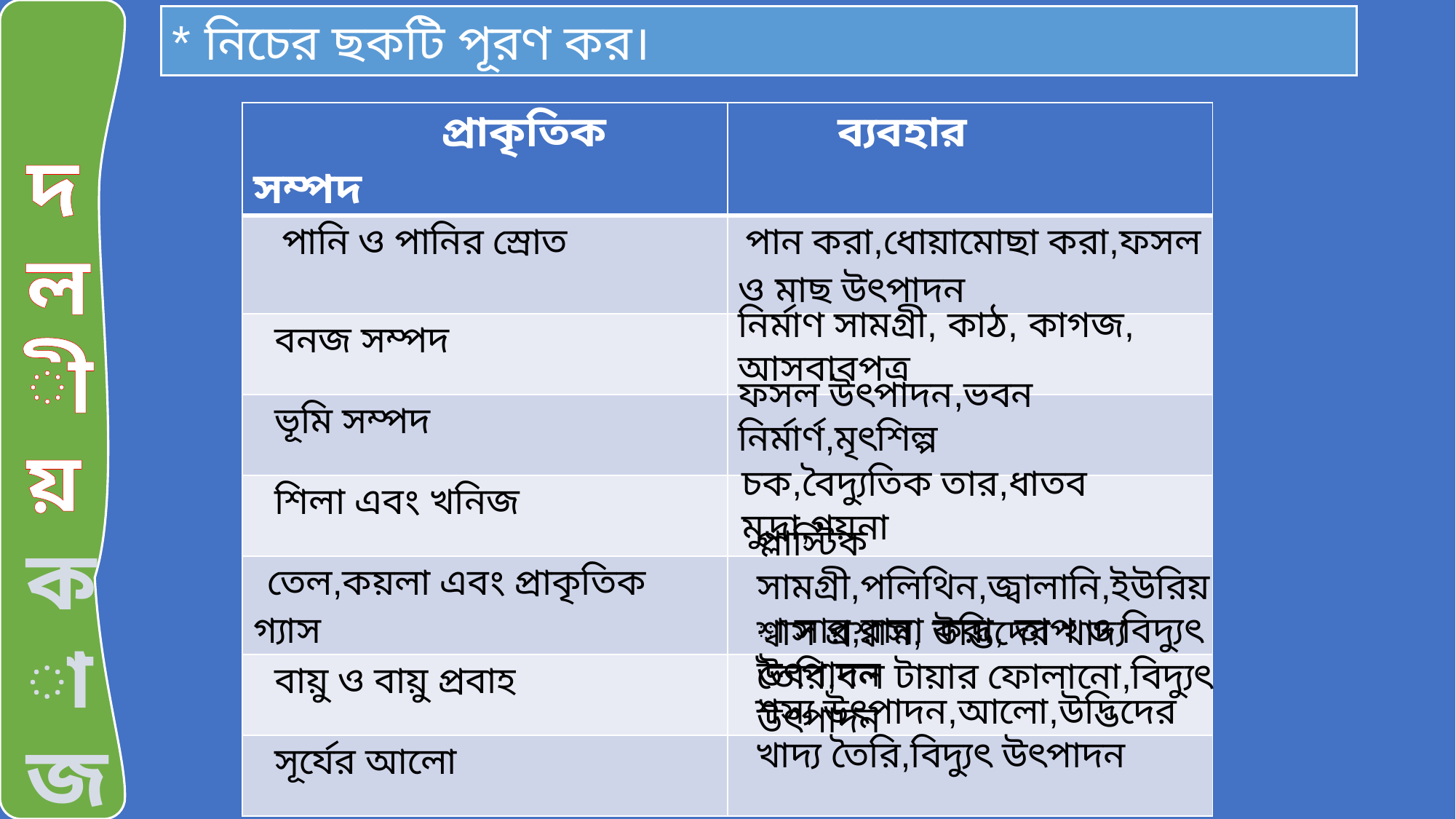

* নিচের ছকটি পূরণ কর।
| প্রাকৃতিক সম্পদ | ব্যবহার |
| --- | --- |
| পানি ও পানির স্রোত | পান করা,ধোয়ামোছা করা,ফসল ও মাছ উৎপাদন |
| বনজ সম্পদ |  |
| ভূমি সম্পদ |  |
| শিলা এবং খনিজ |  |
| তেল,কয়লা এবং প্রাকৃতিক গ্যাস |  |
| বায়ু ও বায়ু প্রবাহ |  |
| সূর্যের আলো |  |
দ
লীয়
কাজ

নির্মাণ সামগ্রী, কাঠ, কাগজ, আসবাবপত্র
ফসল উৎপাদন,ভবন নির্মার্ণ,মৃৎশিল্প
চক,বৈদ্যুতিক তার,ধাতব মুদ্রা,গয়না
প্লাস্টিক সামগ্রী,পলিথিন,জ্বালানি,ইউরিয়া সার,রান্না করা, তাপ ও বিদ্যুৎ উৎপাদন
শ্বাস প্রশ্বাস, উদ্ভিদের খাদ্য তৈরি,বল টায়ার ফোলানো,বিদ্যুৎ উৎপাদন
শস্য উৎপাদন,আলো,উদ্ভিদের খাদ্য তৈরি,বিদ্যুৎ উৎপাদন